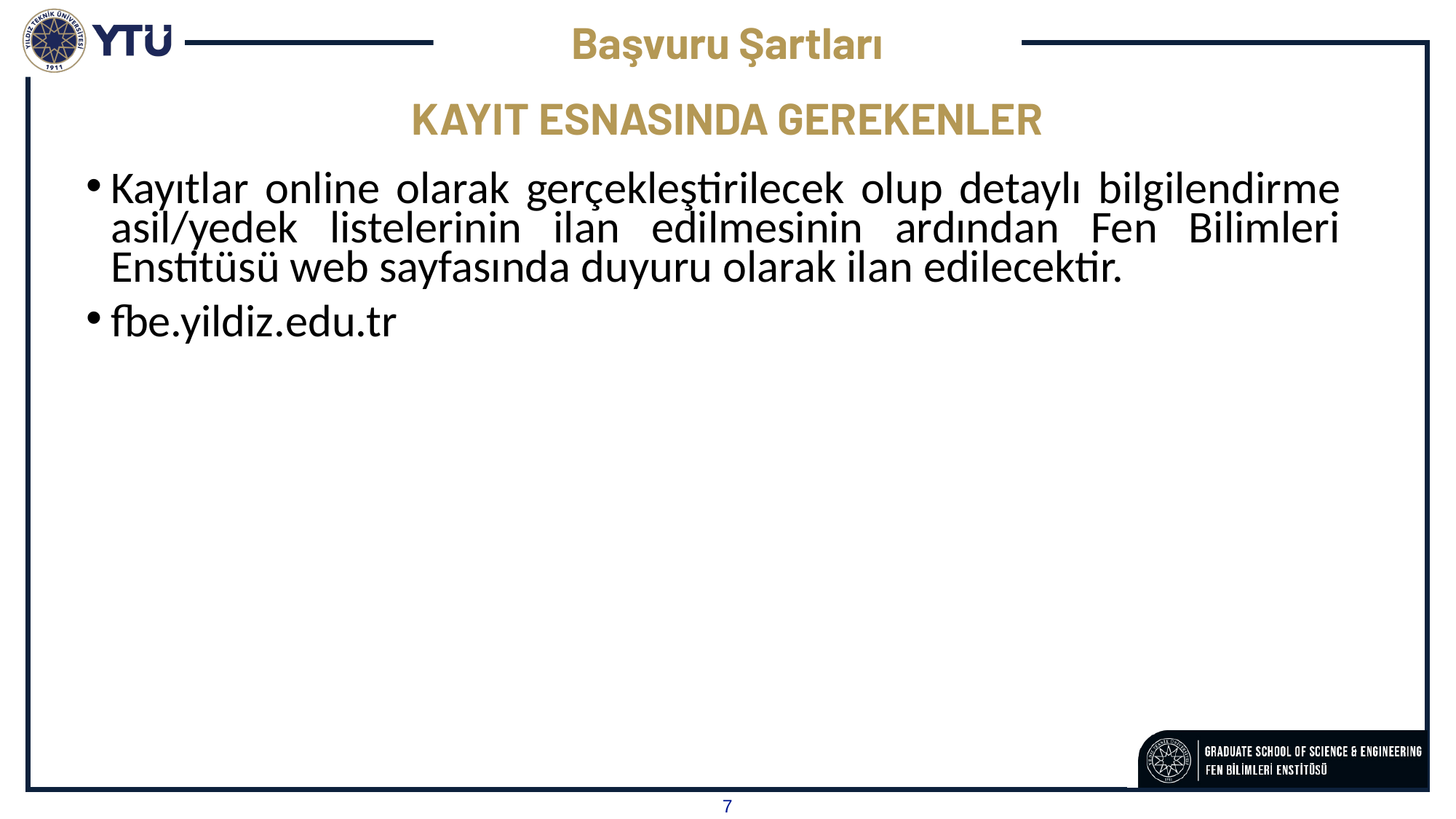

Başvuru Şartları
KAYIT ESNASINDA GEREKENLER
Kayıtlar online olarak gerçekleştirilecek olup detaylı bilgilendirme asil/yedek listelerinin ilan edilmesinin ardından Fen Bilimleri Enstitüsü web sayfasında duyuru olarak ilan edilecektir.
fbe.yildiz.edu.tr
7